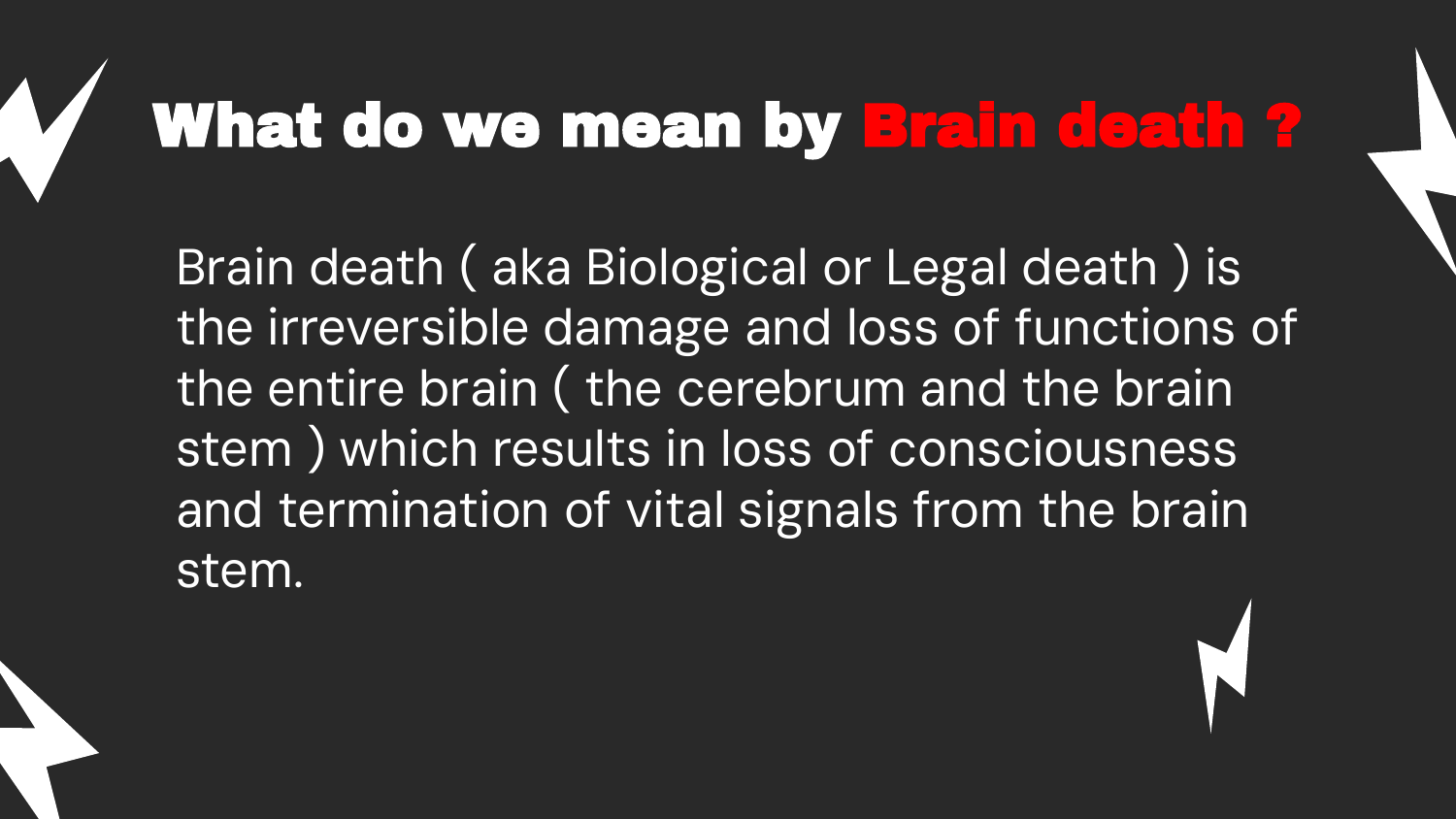

# What do we mean by Brain death ?
Brain death ( aka Biological or Legal death ) is the irreversible damage and loss of functions of the entire brain ( the cerebrum and the brain stem ) which results in loss of consciousness and termination of vital signals from the brain stem.